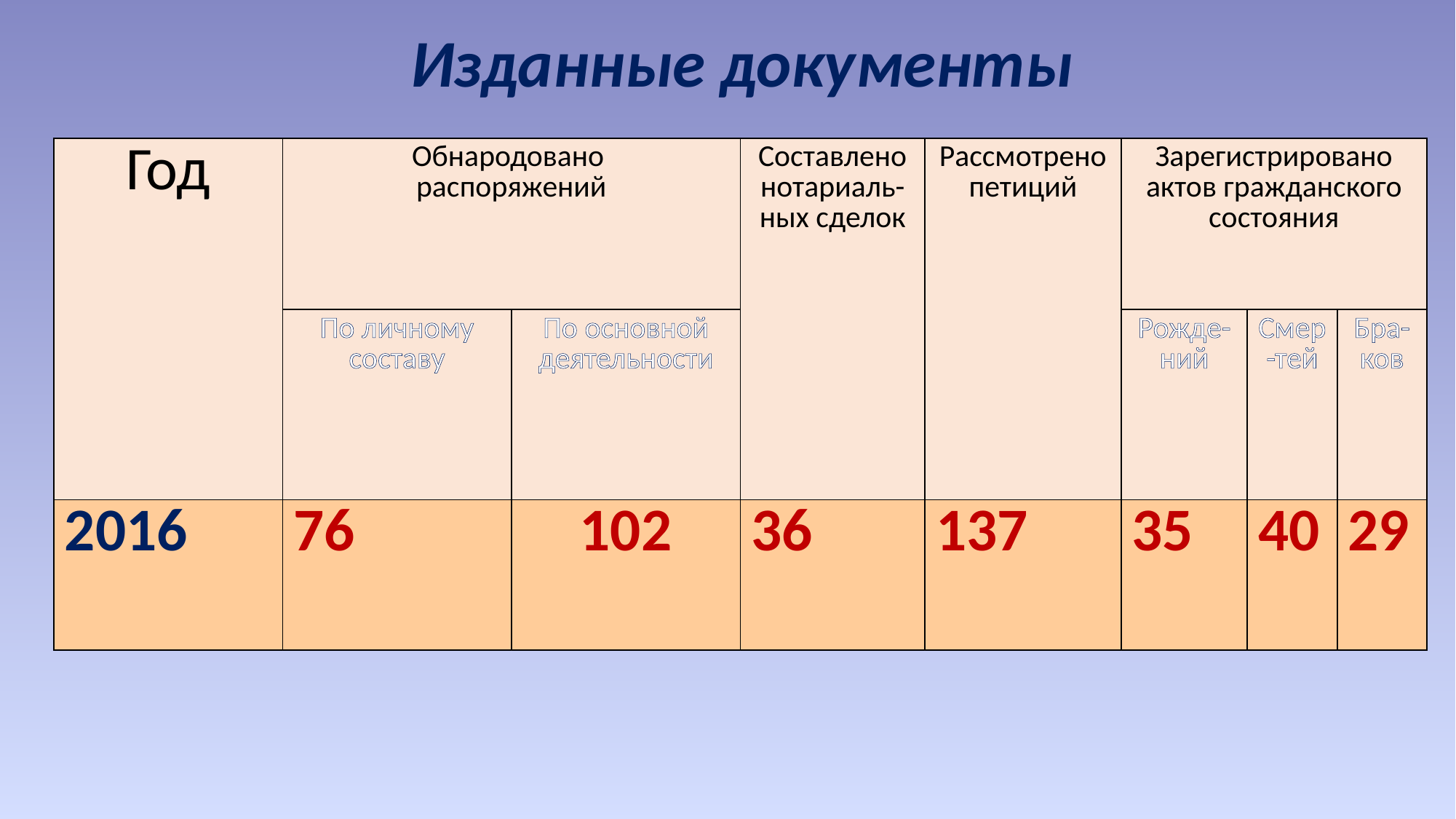

Изданные документы
| Год | Обнародовано распоряжений |  | Составлено нотариаль- ных сделок | Рассмотрено петиций | Зарегистрировано актов гражданского состояния |  |  |
| --- | --- | --- | --- | --- | --- | --- | --- |
|  | По личному составу | По основной деятельности |  |  | Рожде- ний | Смер-тей | Бра- ков |
| 2016 | 76 | 102 | 36 | 137 | 35 | 40 | 29 |